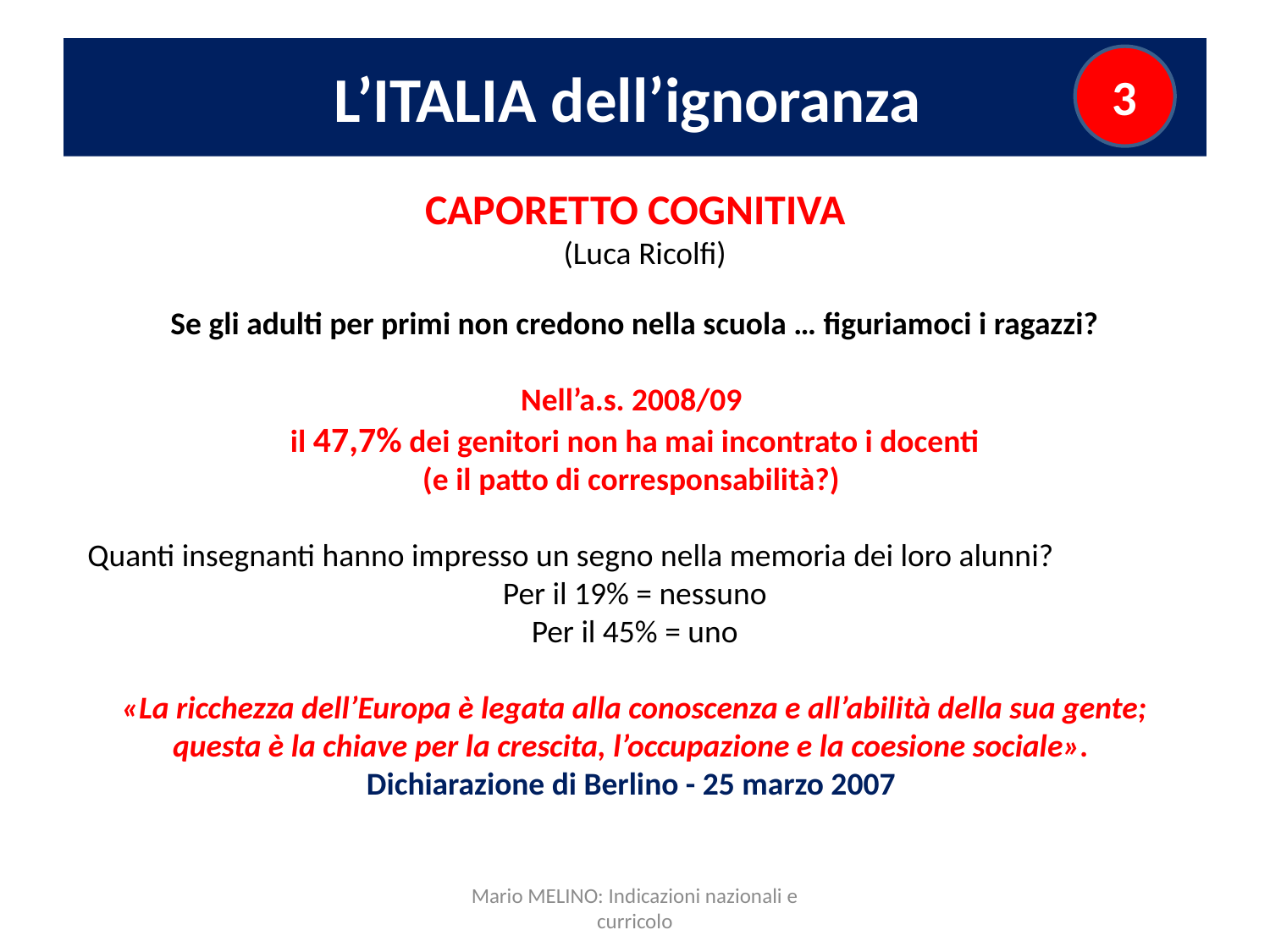

# L’ITALIA dell’ignoranza
3
CAPORETTO COGNITIVA
(Luca Ricolfi)
Se gli adulti per primi non credono nella scuola … figuriamoci i ragazzi?

Nell’a.s. 2008/09
il 47,7% dei genitori non ha mai incontrato i docenti
(e il patto di corresponsabilità?)

Quanti insegnanti hanno impresso un segno nella memoria dei loro alunni?
Per il 19% = nessuno
Per il 45% = uno

«La ricchezza dell’Europa è legata alla conoscenza e all’abilità della sua gente; questa è la chiave per la crescita, l’occupazione e la coesione sociale».
Dichiarazione di Berlino - 25 marzo 2007
Mario MELINO: Indicazioni nazionali e curricolo